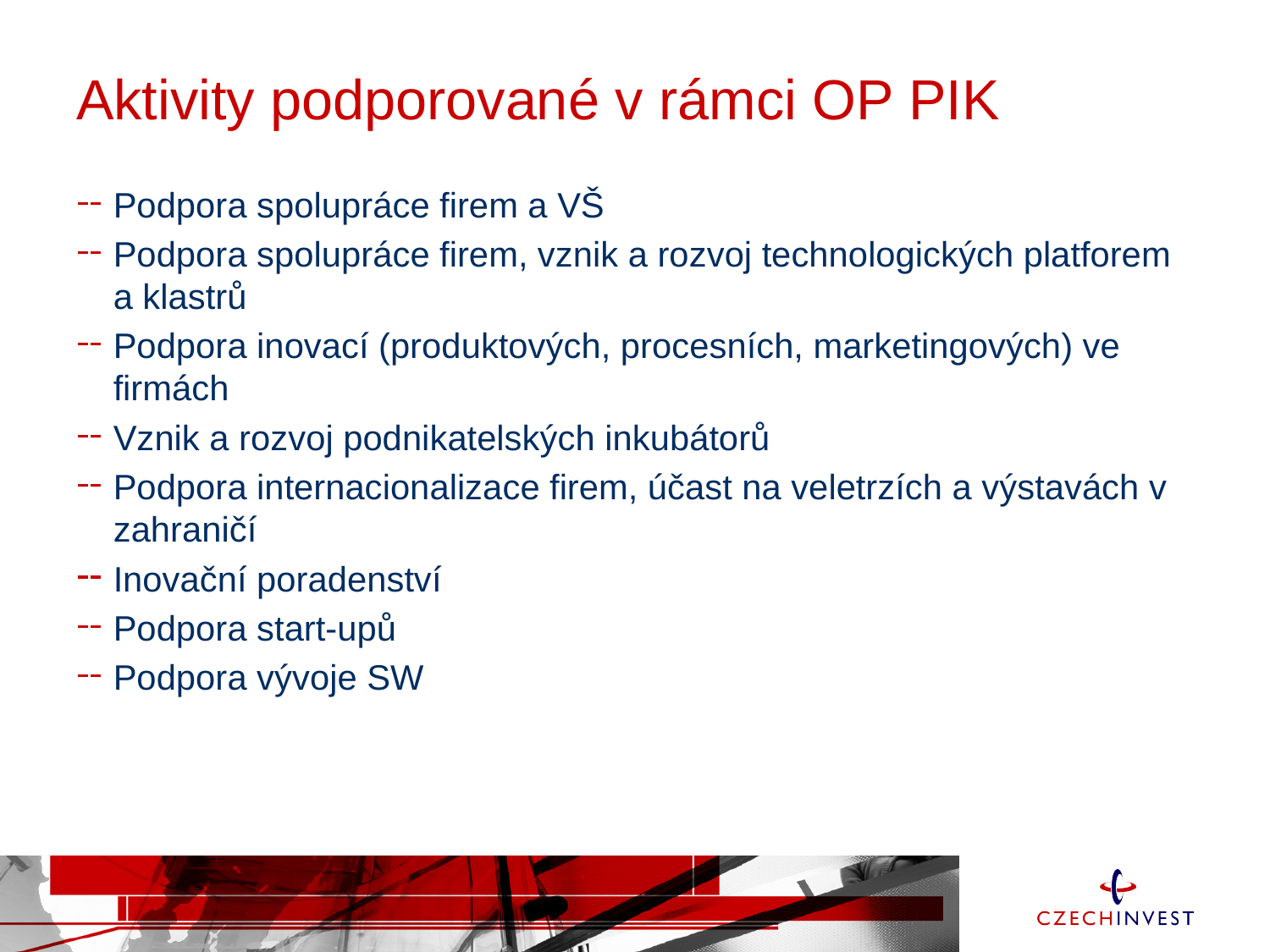

# Aktivity podporované v rámci OP PIK
Podpora spolupráce firem a VŠ
Podpora spolupráce firem, vznik a rozvoj technologických platforem a klastrů
Podpora inovací (produktových, procesních, marketingových) ve firmách
Vznik a rozvoj podnikatelských inkubátorů
Podpora internacionalizace firem, účast na veletrzích a výstavách v zahraničí
Inovační poradenství
Podpora start-upů
Podpora vývoje SW